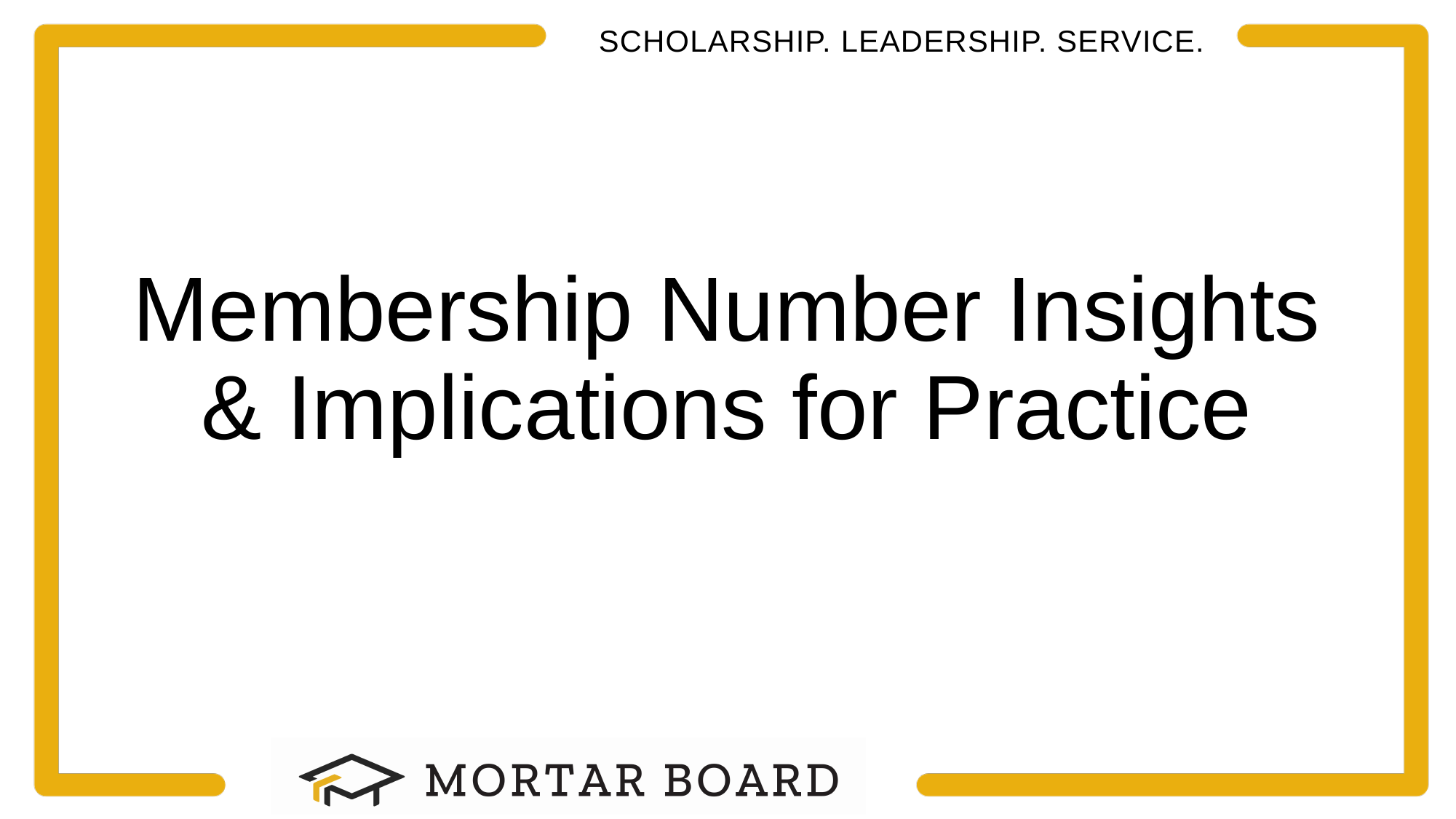

# Membership Number Insights & Implications for Practice